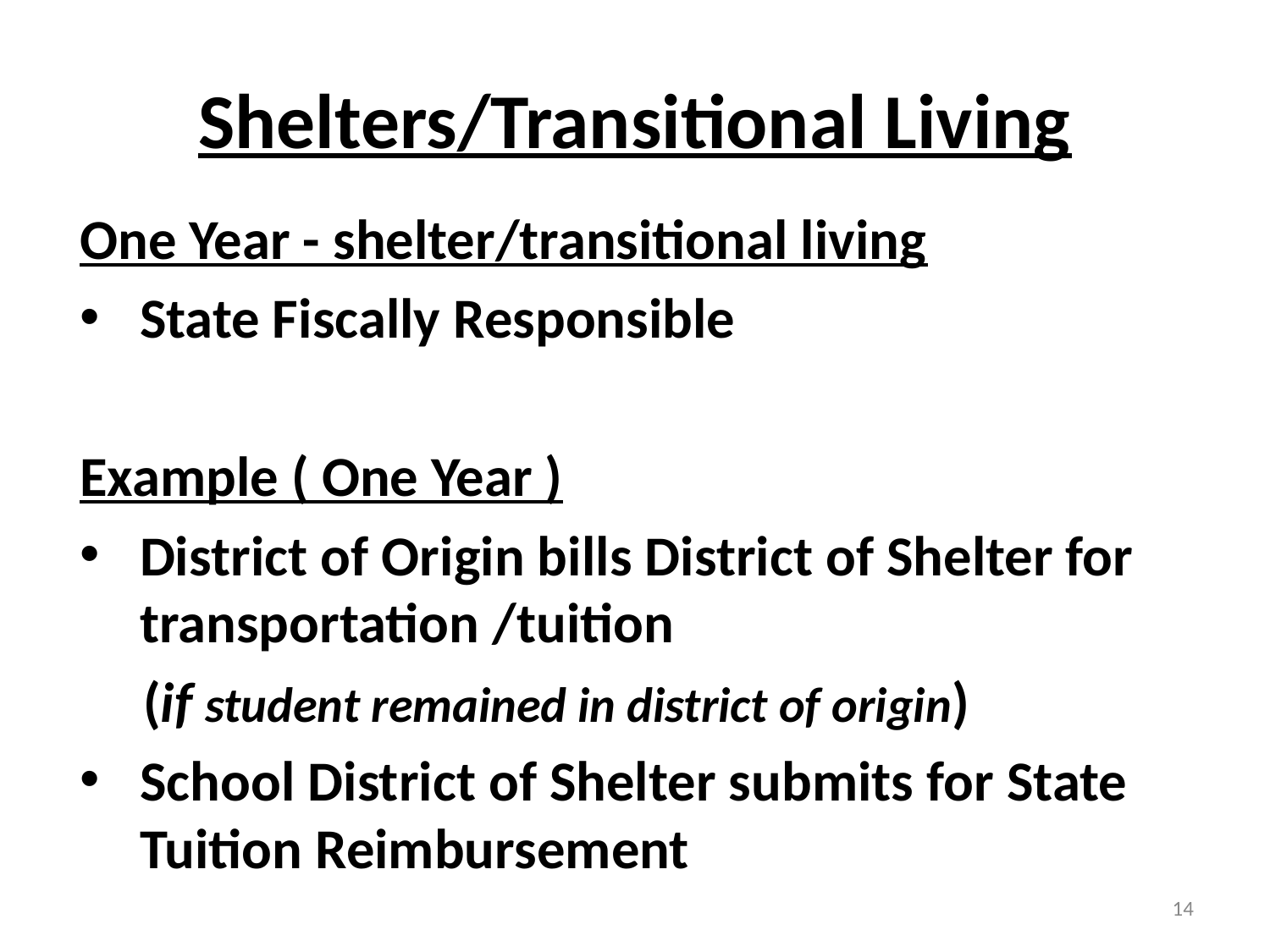

# Shelters/Transitional Living
One Year - shelter/transitional living
State Fiscally Responsible

Example ( One Year )
District of Origin bills District of Shelter for transportation /tuition
     (if student remained in district of origin)
School District of Shelter submits for State Tuition Reimbursement

14